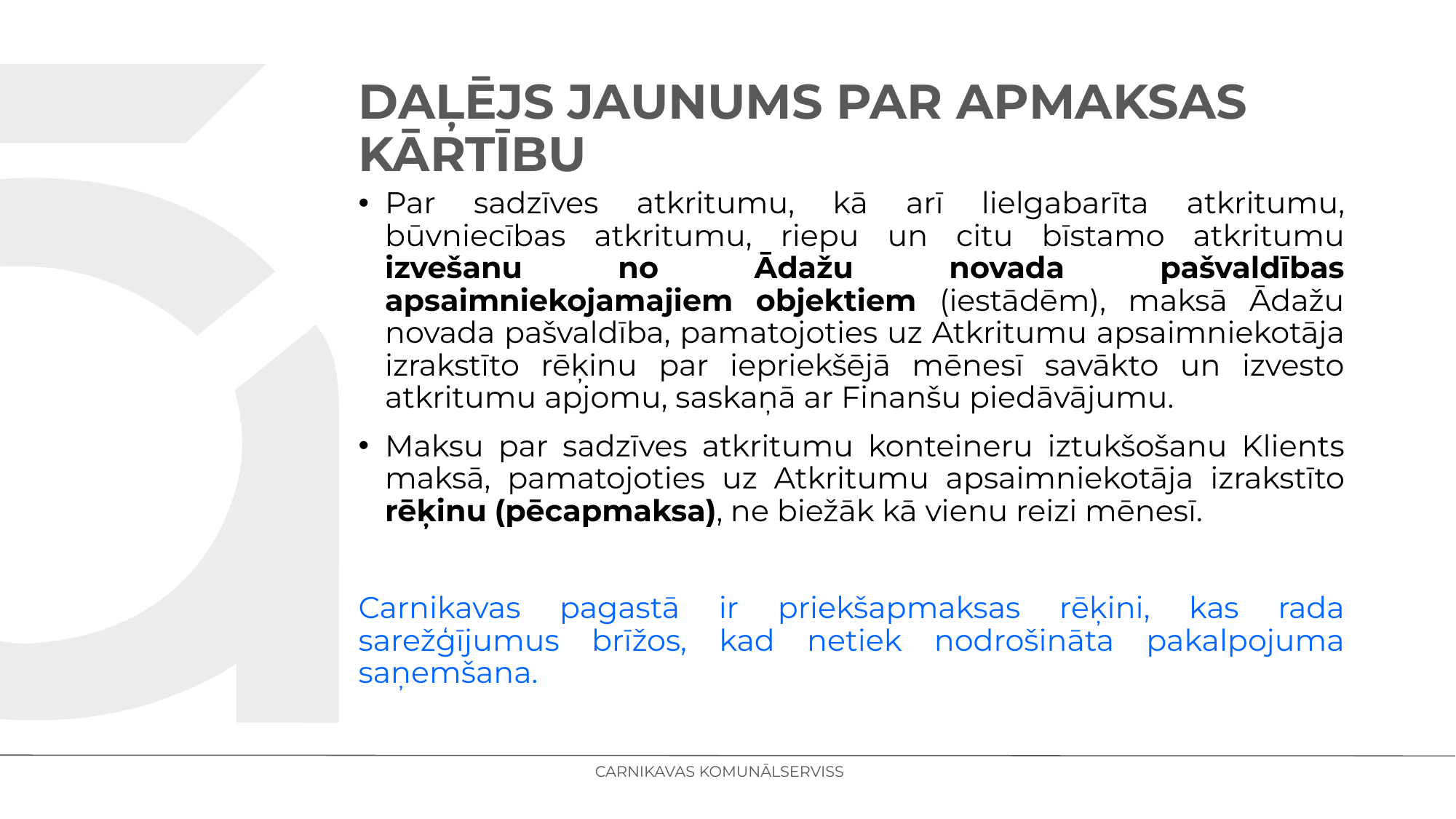

# Daļējs jaunums Par apmaksas kārtību
Par sadzīves atkritumu, kā arī lielgabarīta atkritumu, būvniecības atkritumu, riepu un citu bīstamo atkritumu izvešanu no Ādažu novada pašvaldības apsaimniekojamajiem objektiem (iestādēm), maksā Ādažu novada pašvaldība, pamatojoties uz Atkritumu apsaimniekotāja izrakstīto rēķinu par iepriekšējā mēnesī savākto un izvesto atkritumu apjomu, saskaņā ar Finanšu piedāvājumu.
Maksu par sadzīves atkritumu konteineru iztukšošanu Klients maksā, pamatojoties uz Atkritumu apsaimniekotāja izrakstīto rēķinu (pēcapmaksa), ne biežāk kā vienu reizi mēnesī.

Carnikavas pagastā ir priekšapmaksas rēķini, kas rada sarežģījumus brīžos, kad netiek nodrošināta pakalpojuma saņemšana.

CARNIKAVAS KOMUNĀLSERVISS